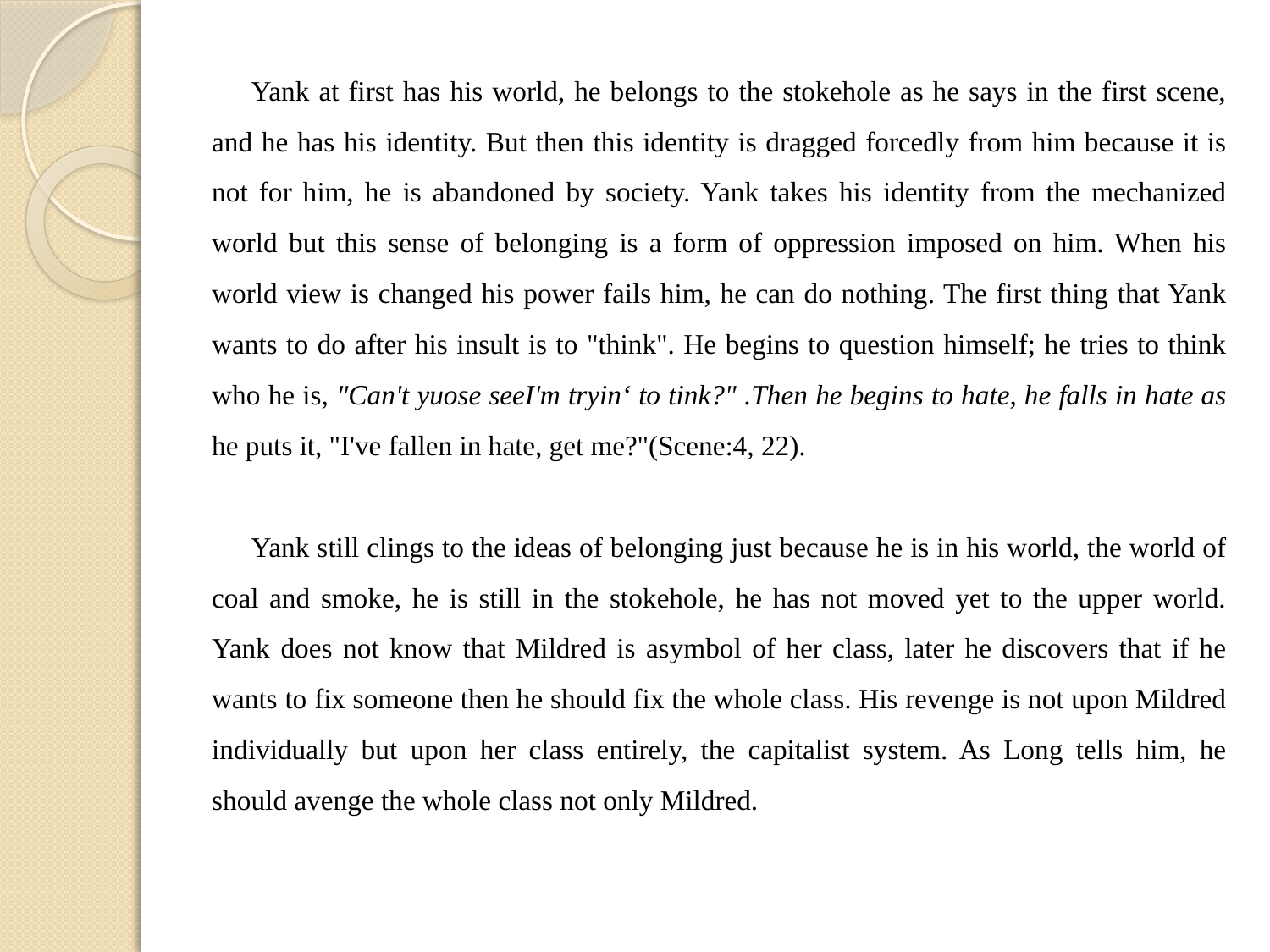

Yank at first has his world, he belongs to the stokehole as he says in the first scene, and he has his identity. But then this identity is dragged forcedly from him because it is not for him, he is abandoned by society. Yank takes his identity from the mechanized world but this sense of belonging is a form of oppression imposed on him. When his world view is changed his power fails him, he can do nothing. The first thing that Yank wants to do after his insult is to "think". He begins to question himself; he tries to think who he is, "Can't yuose seeI'm tryin‘ to tink?" .Then he begins to hate, he falls in hate as he puts it, "I've fallen in hate, get me?"(Scene:4, 22).

Yank still clings to the ideas of belonging just because he is in his world, the world of coal and smoke, he is still in the stokehole, he has not moved yet to the upper world. Yank does not know that Mildred is asymbol of her class, later he discovers that if he wants to fix someone then he should fix the whole class. His revenge is not upon Mildred individually but upon her class entirely, the capitalist system. As Long tells him, he should avenge the whole class not only Mildred.